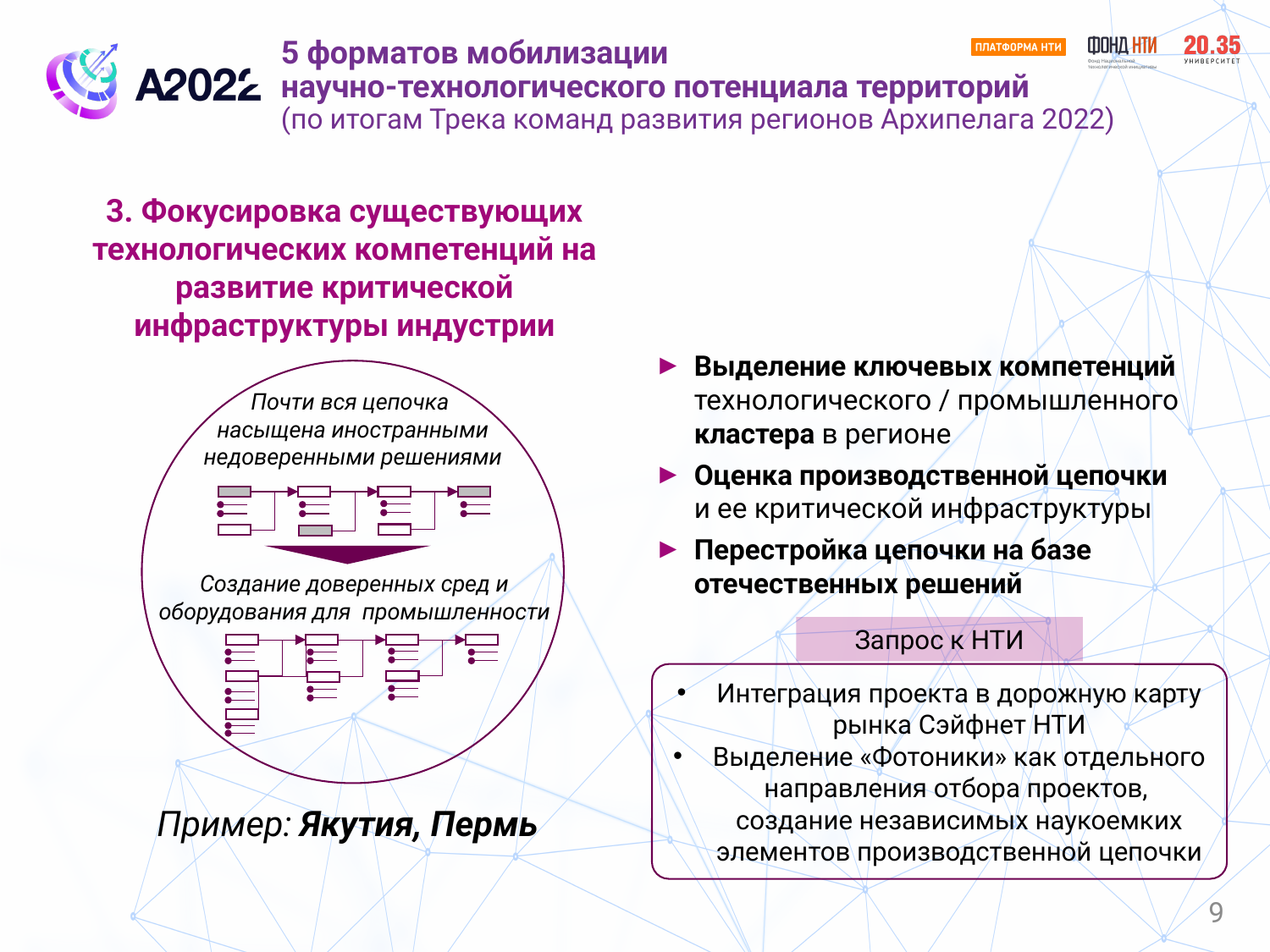

5 форматов мобилизации
научно-технологического потенциала территорий
(по итогам Трека команд развития регионов Архипелага 2022)
3. Фокусировка существующих технологических компетенций на развитие критической инфраструктуры индустрии
Выделение ключевых компетенций технологического / промышленного кластера в регионе
Оценка производственной цепочки и ее критической инфраструктуры
Перестройка цепочки на базе отечественных решений

Почти вся цепочка
насыщена иностранными недоверенными решениями

Создание доверенных сред и оборудования для  промышленности

Запрос к НТИ
Интеграция проекта в дорожную карту рынка Сэйфнет НТИ
Выделение «Фотоники» как отдельного направления отбора проектов,
создание независимых наукоемких элементов производственной цепочки
Пример: Якутия, Пермь
9